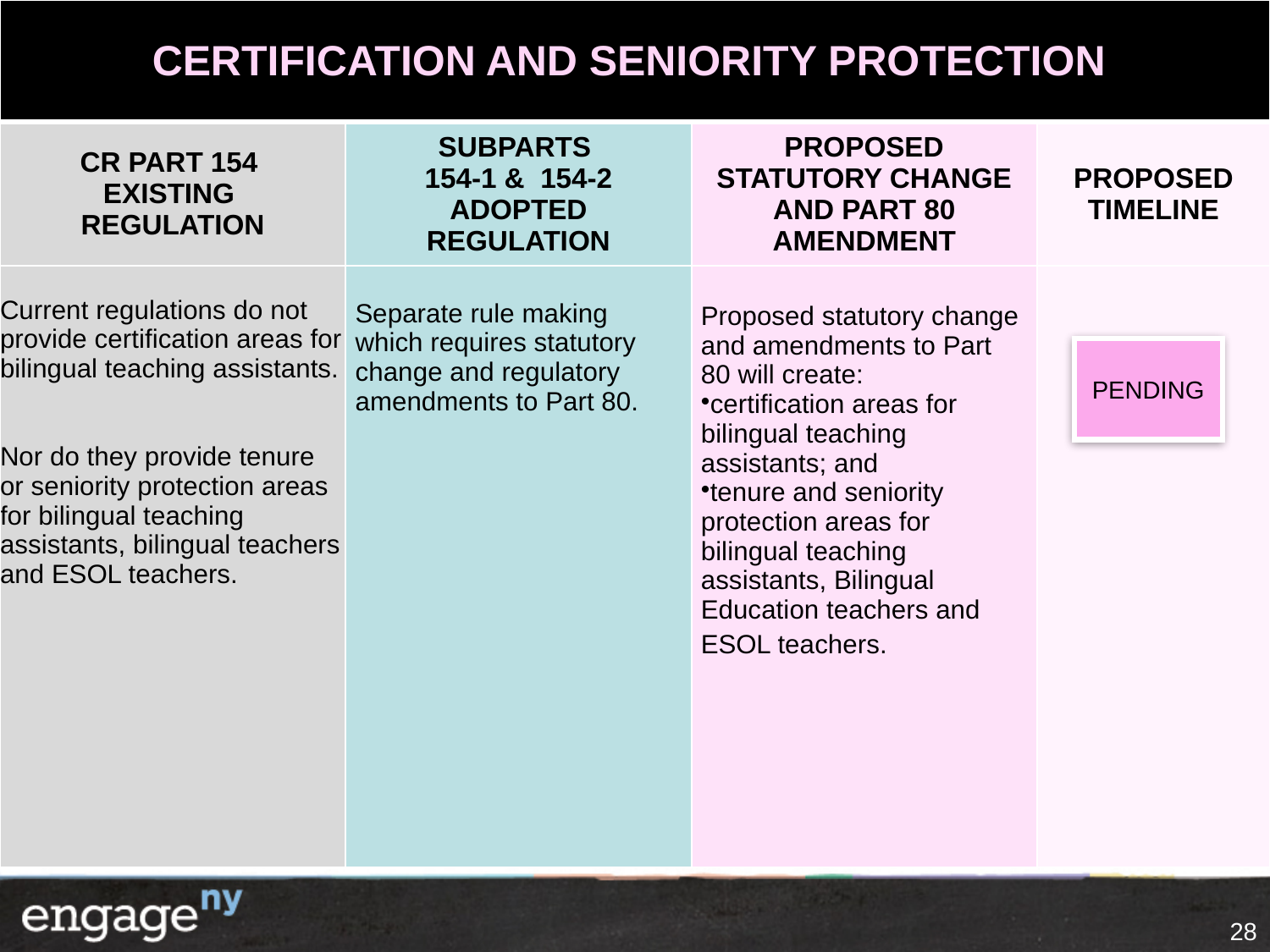

| CERTIFICATION AND SENIORITY PROTECTION |  |  |  |
| --- | --- | --- | --- |
| CR PART 154 EXISTING REGULATION | SUBPARTS 154-1 & 154-2 ADOPTED REGULATION | PROPOSED STATUTORY CHANGE AND PART 80 AMENDMENT | PROPOSED TIMELINE |
| Current regulations do not provide certification areas for bilingual teaching assistants. Nor do they provide tenure or seniority protection areas for bilingual teaching assistants, bilingual teachers and ESOL teachers. | Separate rule making which requires statutory change and regulatory amendments to Part 80. | Proposed statutory change and amendments to Part 80 will create: certification areas for bilingual teaching assistants; and tenure and seniority protection areas for bilingual teaching assistants, Bilingual Education teachers and ESOL teachers. |  |
#

PENDING

28